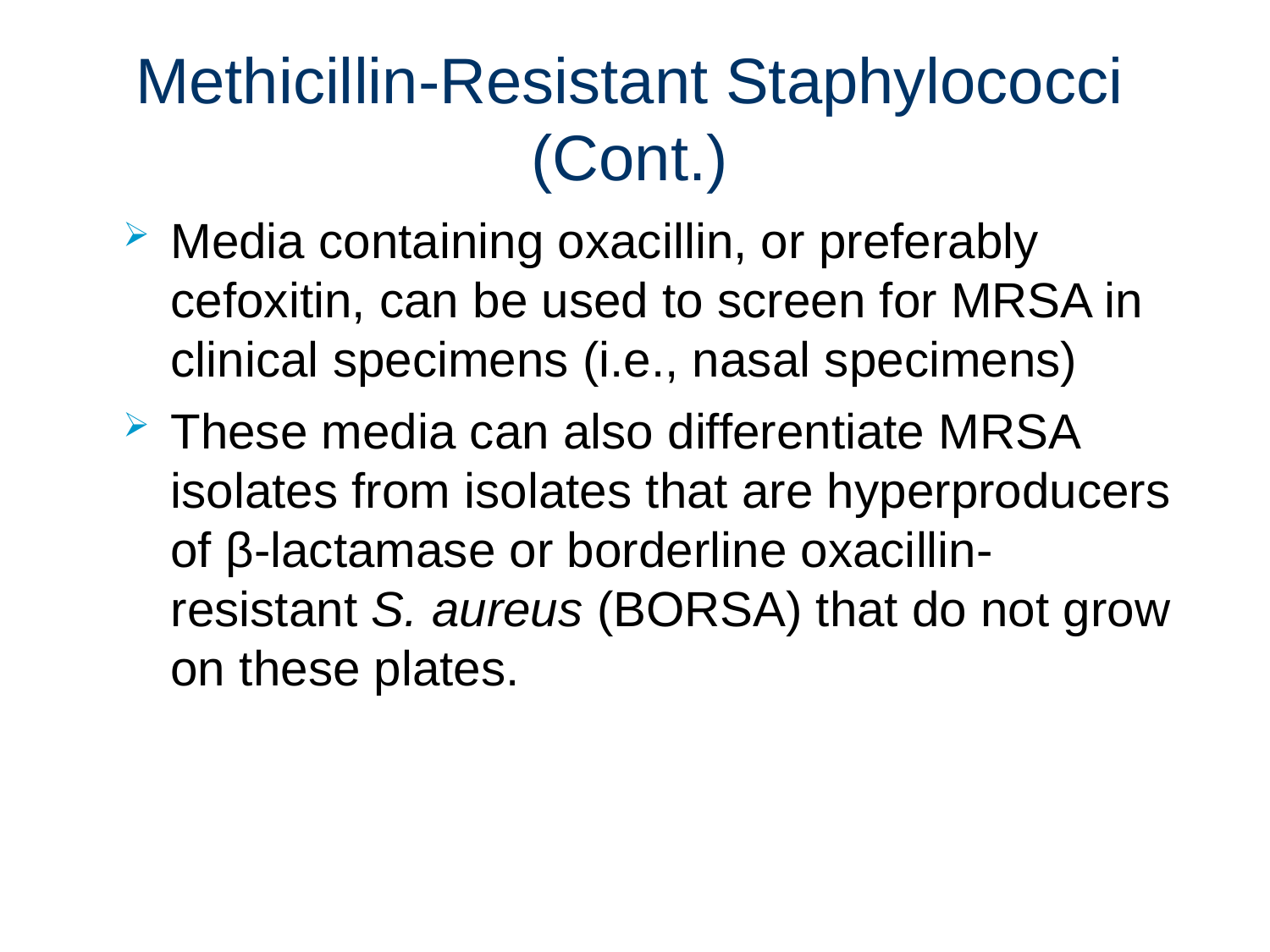

# Methicillin-Resistant Staphylococci (Cont.)
Media containing oxacillin, or preferably cefoxitin, can be used to screen for MRSA in clinical specimens (i.e., nasal specimens)
These media can also differentiate MRSA isolates from isolates that are hyperproducers of β-lactamase or borderline oxacillin-resistant S. aureus (BORSA) that do not grow on these plates.